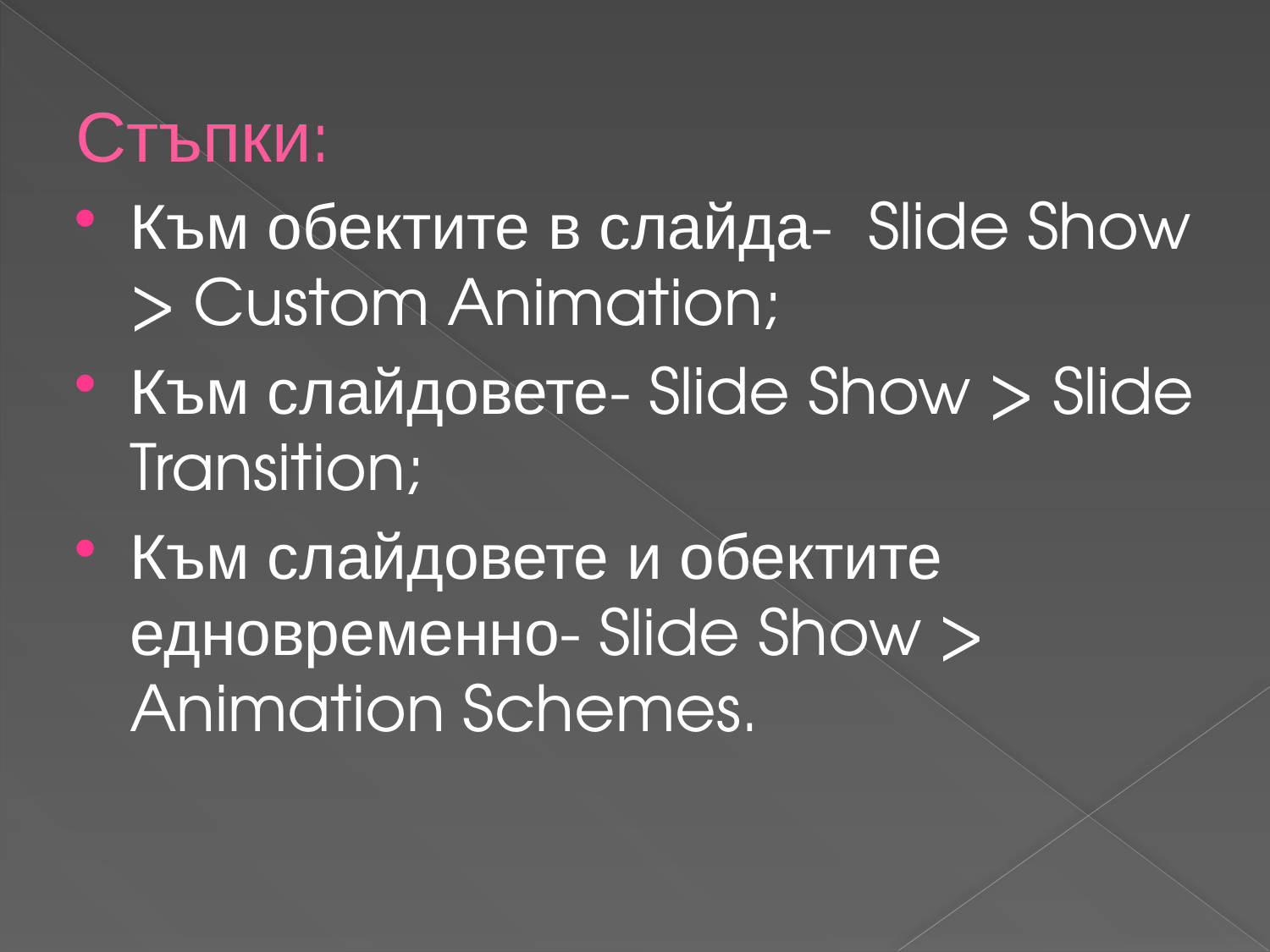

# Стъпки:
Към обектите в слайда-  Slide Show > Custom Animation;
Към слайдовете- Slide Show > Slide Transition;
Към слайдовете и обектите едновременно- Slide Show > Animation Schemes.